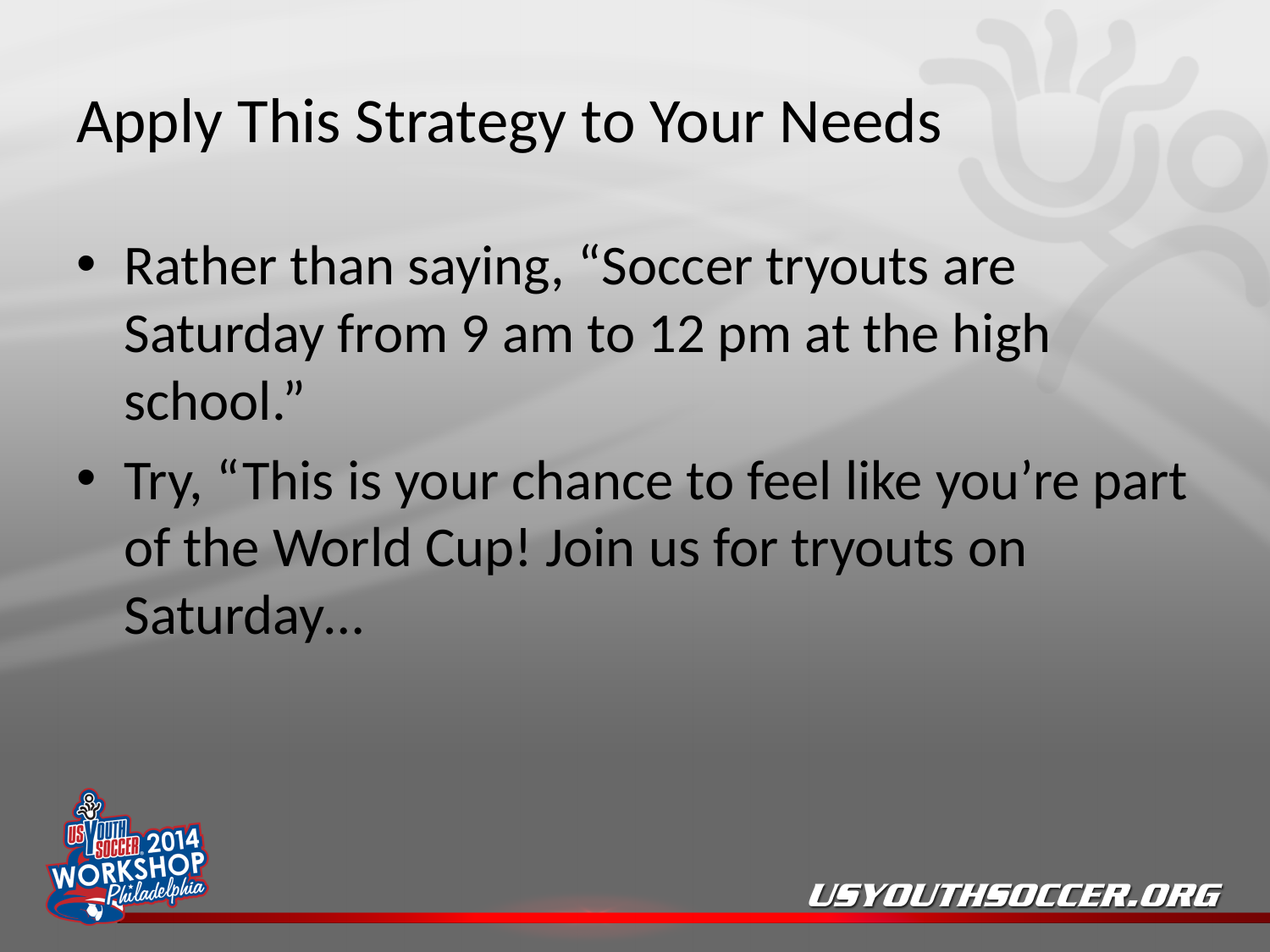

# Apply This Strategy to Your Needs
Rather than saying, “Soccer tryouts are Saturday from 9 am to 12 pm at the high school.”
Try, “This is your chance to feel like you’re part of the World Cup! Join us for tryouts on Saturday…